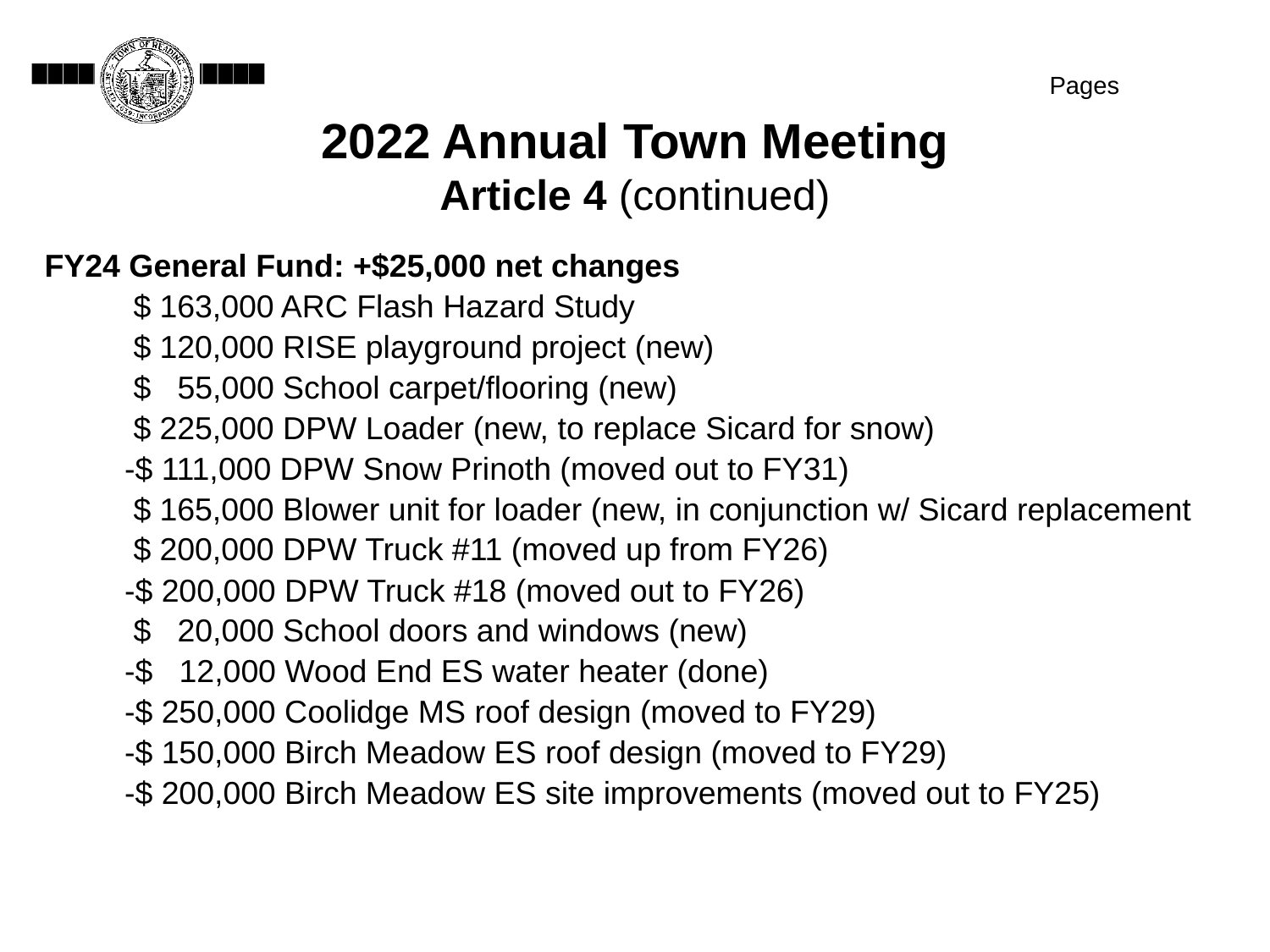

Pages
# 2022 Annual Town Meeting Article 4 (continued)
FY24 General Fund: +$25,000 net changes
          $ 163,000 ARC Flash Hazard Study
          $ 120,000 RISE playground project (new)
          $   55,000 School carpet/flooring (new)
          $ 225,000 DPW Loader (new, to replace Sicard for snow)
         -$ 111,000 DPW Snow Prinoth (moved out to FY31)
          $ 165,000 Blower unit for loader (new, in conjunction w/ Sicard replacement
          $ 200,000 DPW Truck #11 (moved up from FY26)
         -$ 200,000 DPW Truck #18 (moved out to FY26)
          $   20,000 School doors and windows (new)
         -$   12,000 Wood End ES water heater (done)
         -$ 250,000 Coolidge MS roof design (moved to FY29)
         -$ 150,000 Birch Meadow ES roof design (moved to FY29)
         -$ 200,000 Birch Meadow ES site improvements (moved out to FY25)